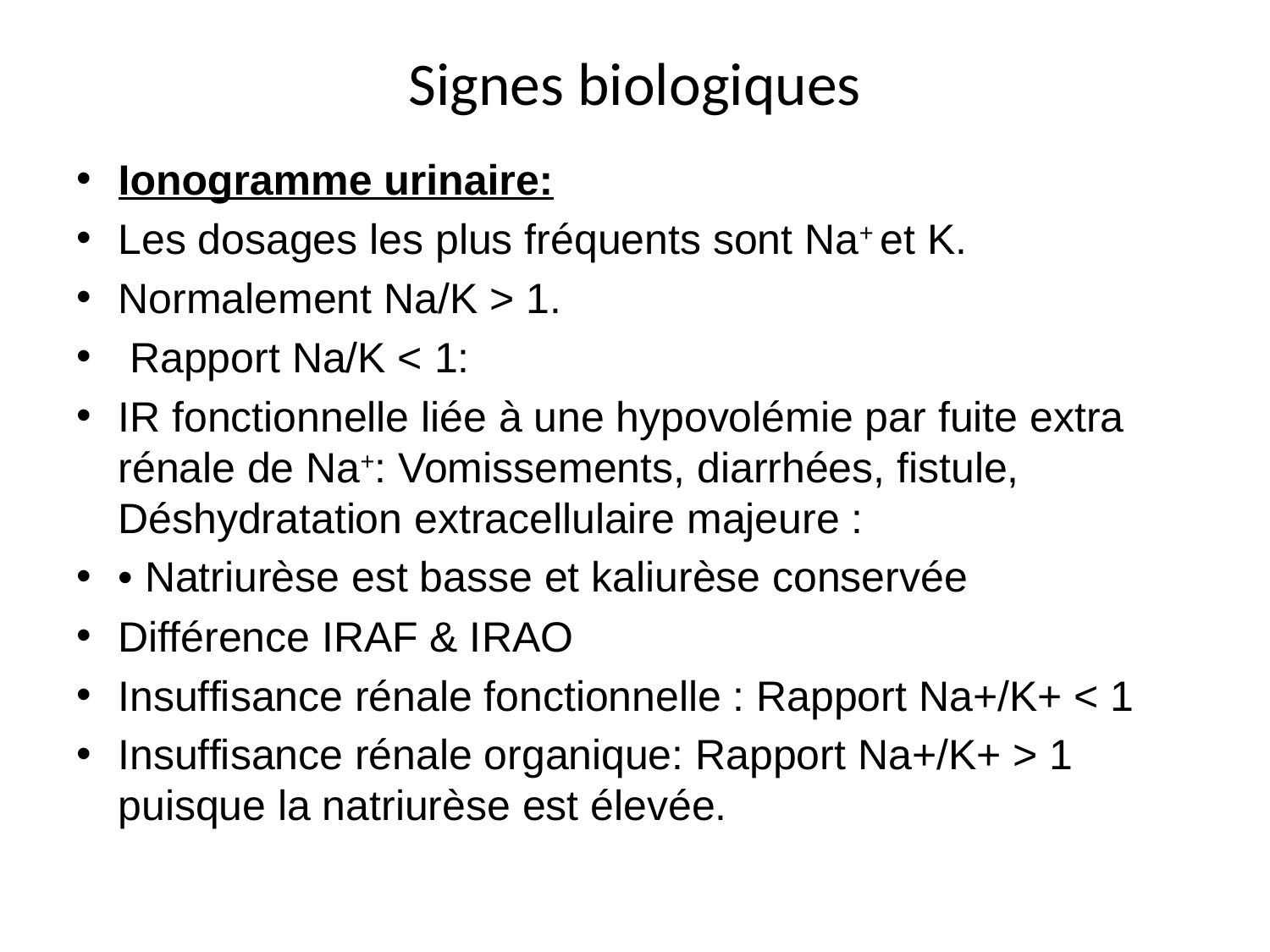

# Signes biologiques
Ionogramme urinaire:
Les dosages les plus fréquents sont Na+ et K.
Normalement Na/K > 1.
 Rapport Na/K < 1:
IR fonctionnelle liée à une hypovolémie par fuite extra rénale de Na+: Vomissements, diarrhées, fistule, Déshydratation extracellulaire majeure :
• Natriurèse est basse et kaliurèse conservée
Différence IRAF & IRAO
Insuffisance rénale fonctionnelle : Rapport Na+/K+ < 1
Insuffisance rénale organique: Rapport Na+/K+ > 1 puisque la natriurèse est élevée.